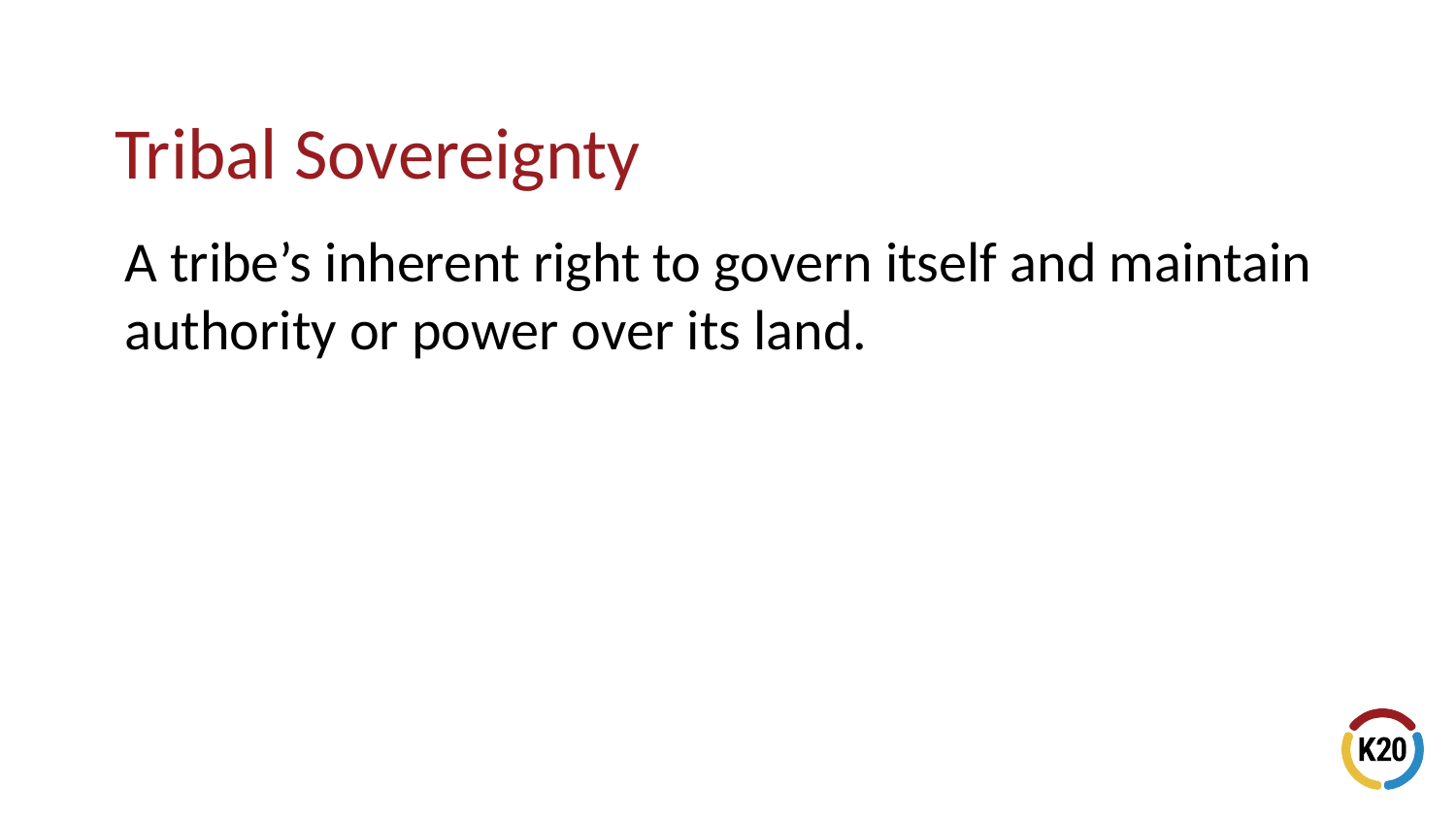

# Tribal Sovereignty
A tribe’s inherent right to govern itself and maintain authority or power over its land.